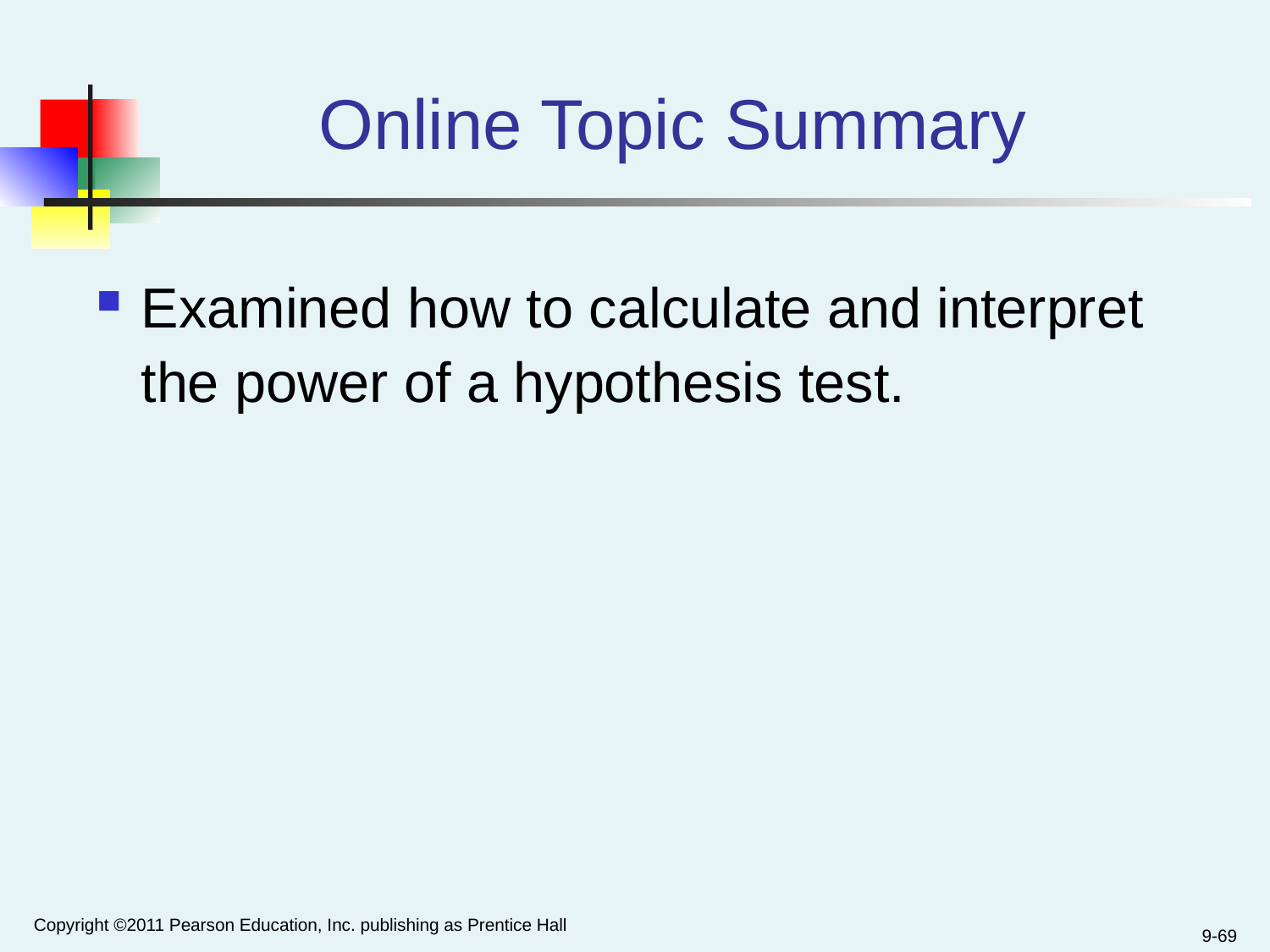

Online Topic Summary
Examined how to calculate and interpret the power of a hypothesis test.
Copyright ©2011 Pearson Education, Inc. publishing as Prentice Hall
9-69